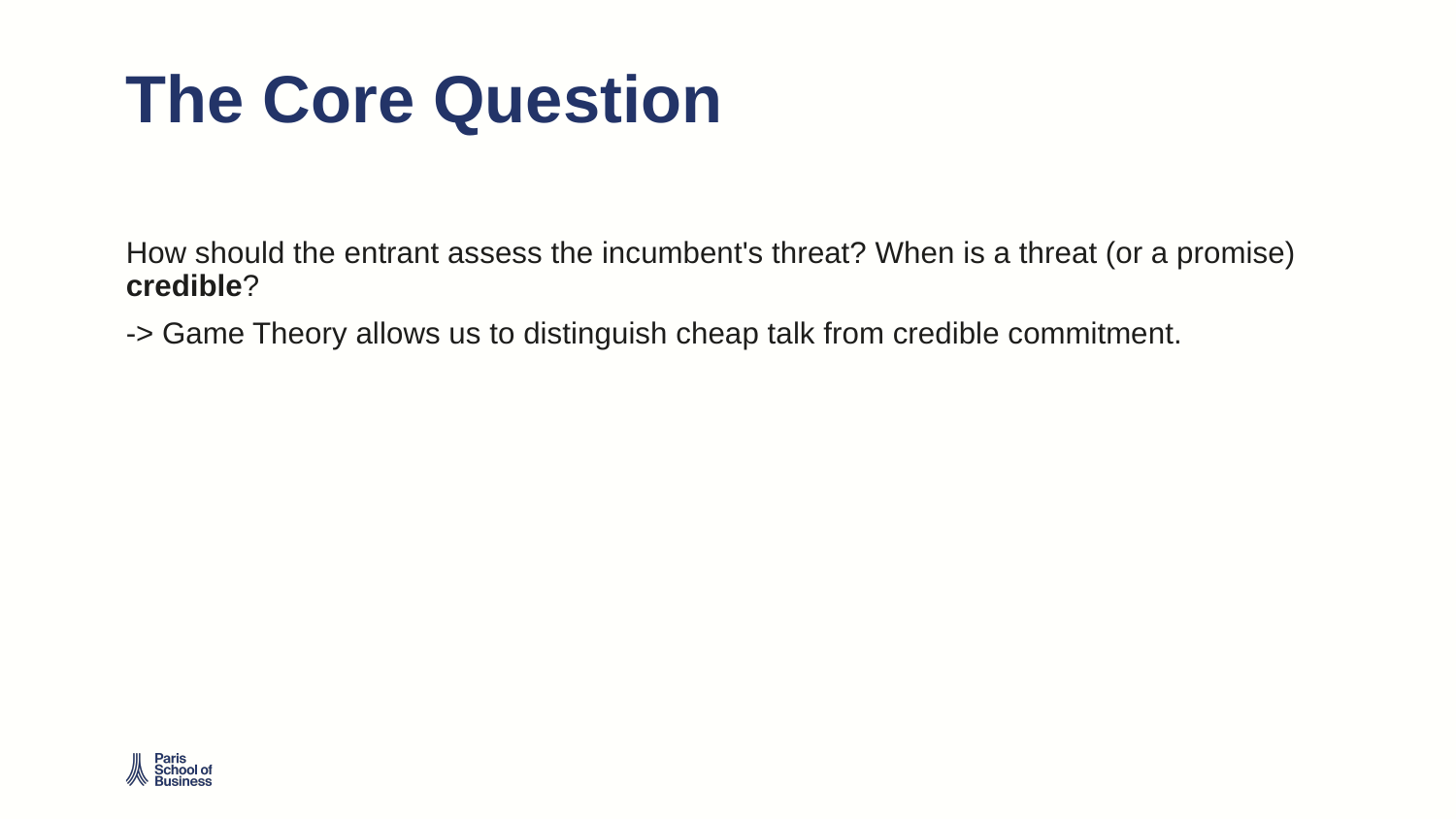

# The Core Question
How should the entrant assess the incumbent's threat? When is a threat (or a promise) credible?
-> Game Theory allows us to distinguish cheap talk from credible commitment.